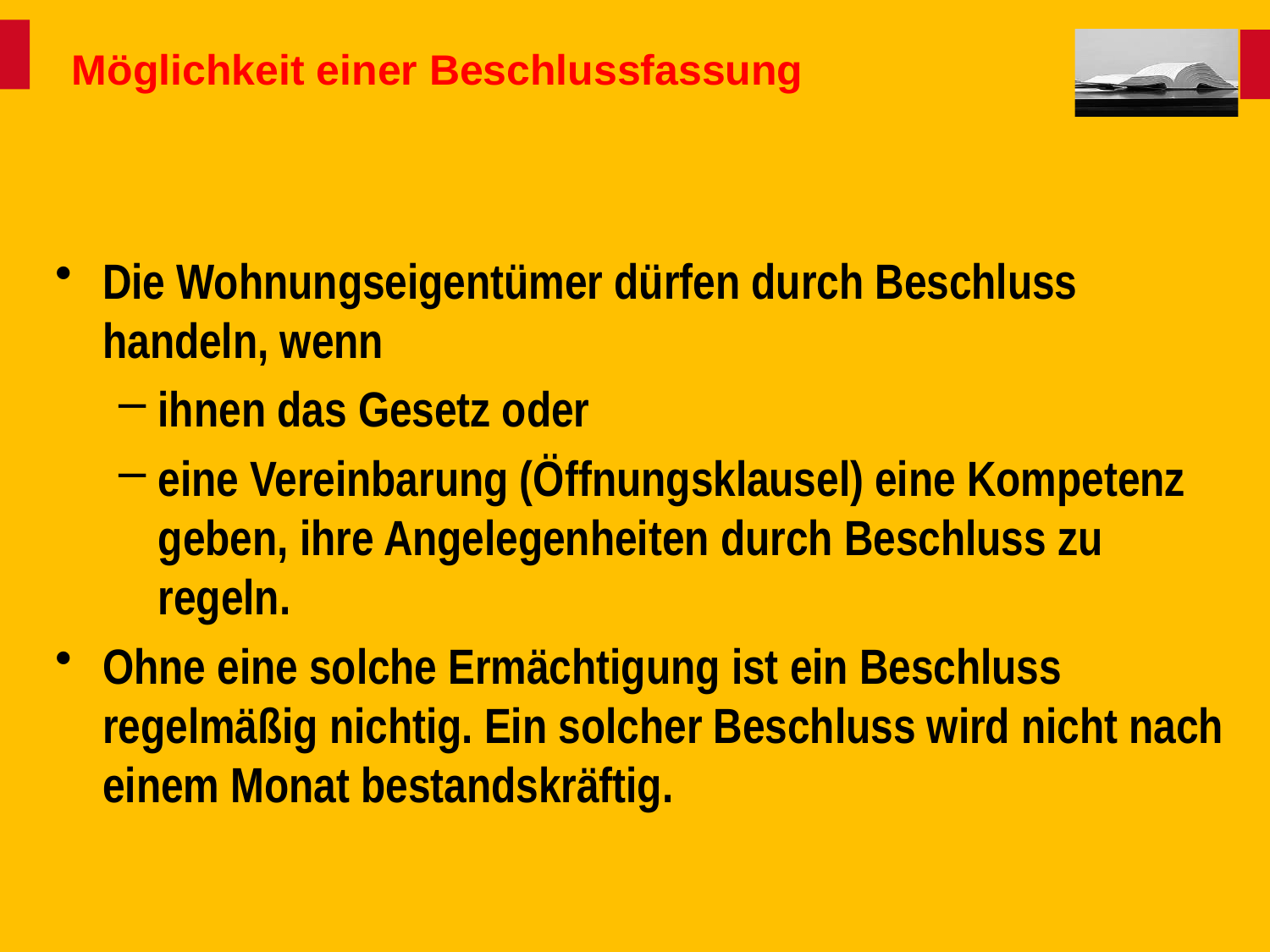

Die Wohnungseigentümer dürfen durch Beschluss handeln, wenn
ihnen das Gesetz oder
eine Vereinbarung (Öffnungsklausel) eine Kompetenz geben, ihre Angelegenheiten durch Beschluss zu regeln.
Ohne eine solche Ermächtigung ist ein Beschluss regelmäßig nichtig. Ein solcher Beschluss wird nicht nach einem Monat bestandskräftig.
# Möglichkeit einer Beschlussfassung